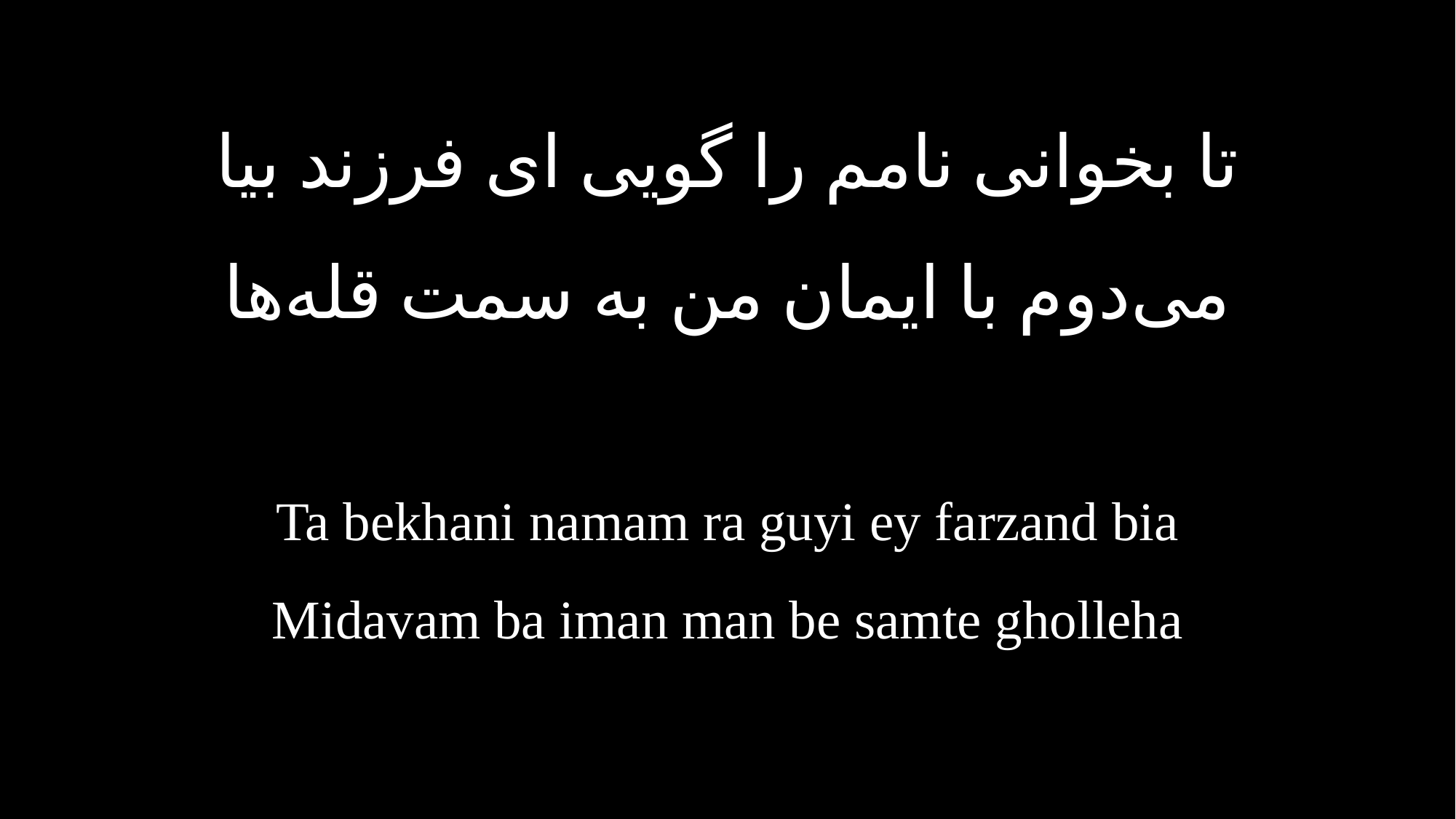

تا بخوانی نامم را گویی ای فرزند بیا
می‌دوم با ایمان من به سمت قله‌ها

Ta bekhani namam ra guyi ey farzand bia
Midavam ba iman man be samte gholleha